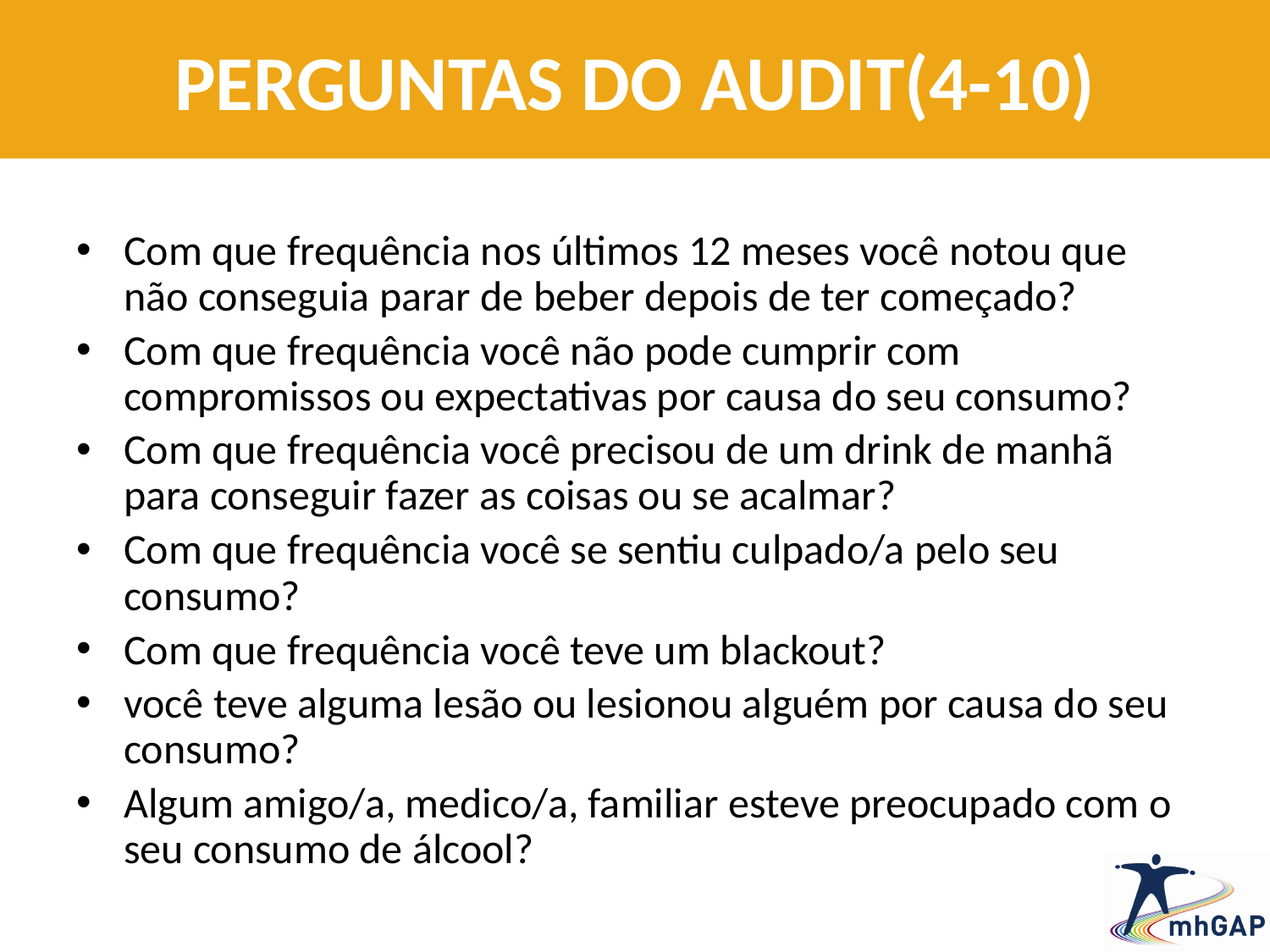

PERGUNTAS DO AUDIT(4-10)
Com que frequência nos últimos 12 meses você notou que não conseguia parar de beber depois de ter começado?
Com que frequência você não pode cumprir com compromissos ou expectativas por causa do seu consumo?
Com que frequência você precisou de um drink de manhã para conseguir fazer as coisas ou se acalmar?
Com que frequência você se sentiu culpado/a pelo seu consumo?
Com que frequência você teve um blackout?
você teve alguma lesão ou lesionou alguém por causa do seu consumo?
Algum amigo/a, medico/a, familiar esteve preocupado com o seu consumo de álcool?